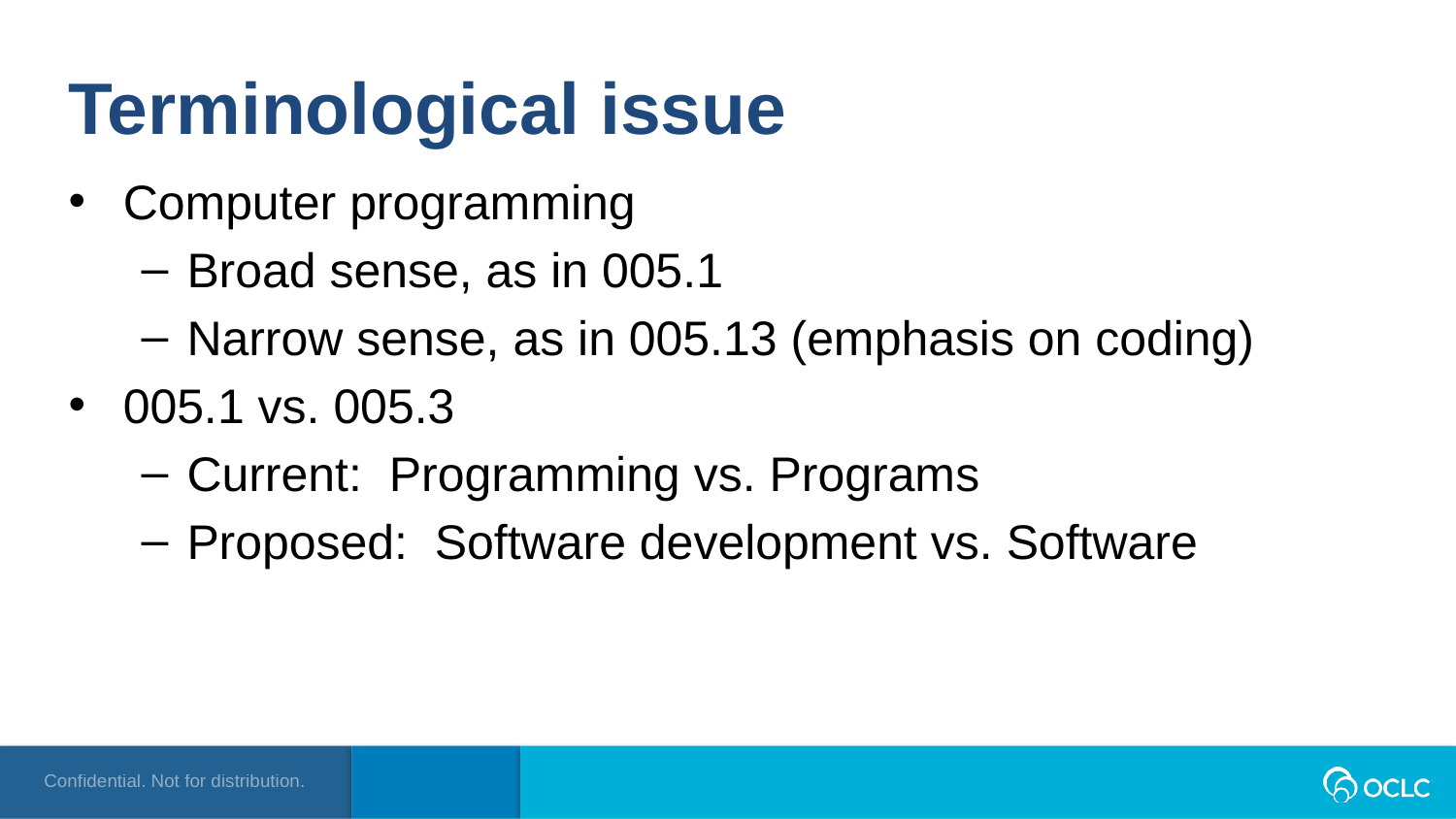

Terminological issue
Computer programming
Broad sense, as in 005.1
Narrow sense, as in 005.13 (emphasis on coding)
005.1 vs. 005.3
Current:  Programming vs. Programs
Proposed:  Software development vs. Software